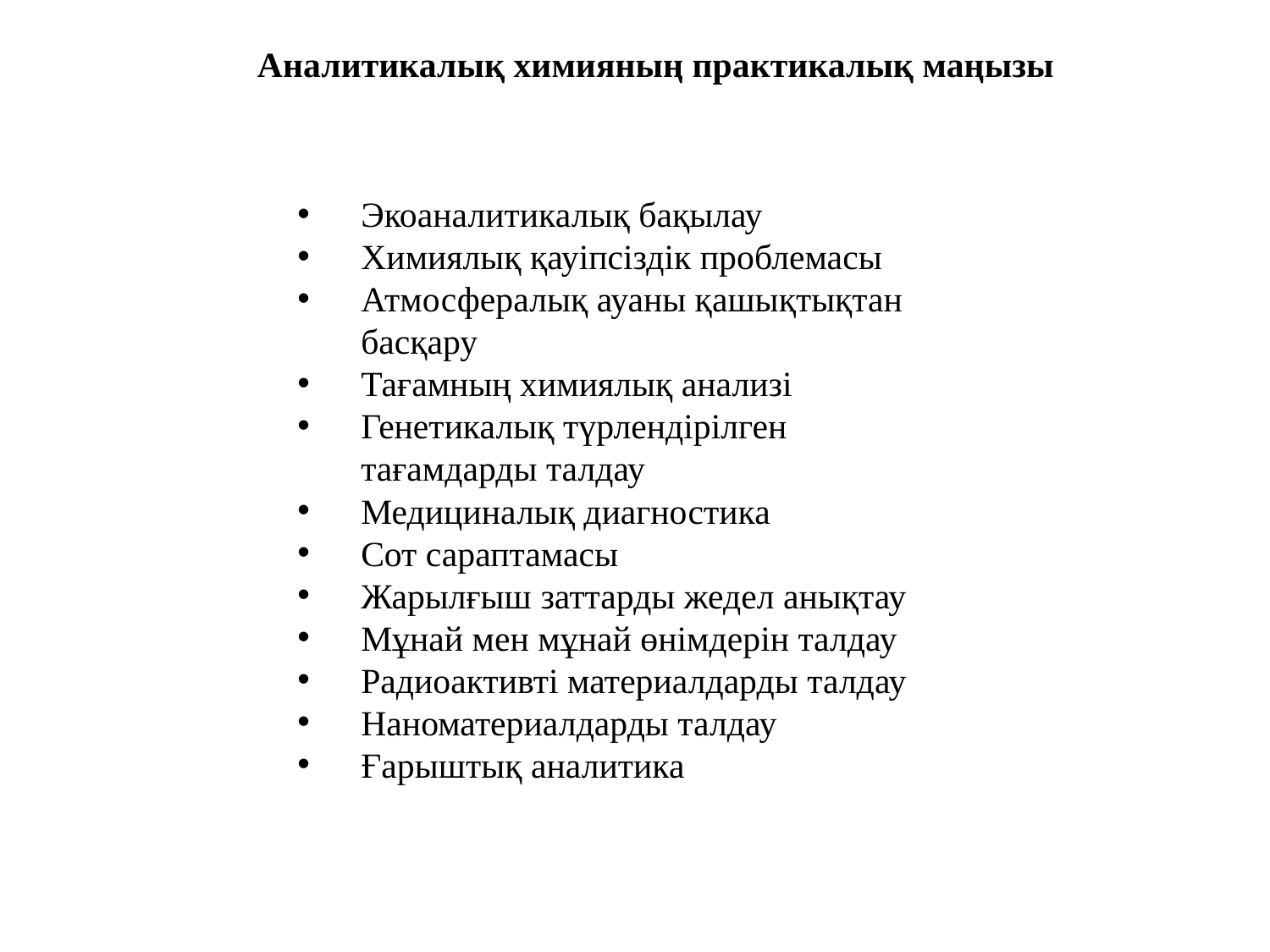

Аналитикалық химияның практикалық маңызы
Экоаналитикалық бақылау
Химиялық қауіпсіздік проблемасы
Атмосфералық ауаны қашықтықтан басқару
Тағамның химиялық анализі
Генетикалық түрлендірілген тағамдарды талдау
Медициналық диагностика
Сот сараптамасы
Жарылғыш заттарды жедел анықтау
Мұнай мен мұнай өнімдерін талдау
Радиоактивті материалдарды талдау
Наноматериалдарды талдау
Ғарыштық аналитика